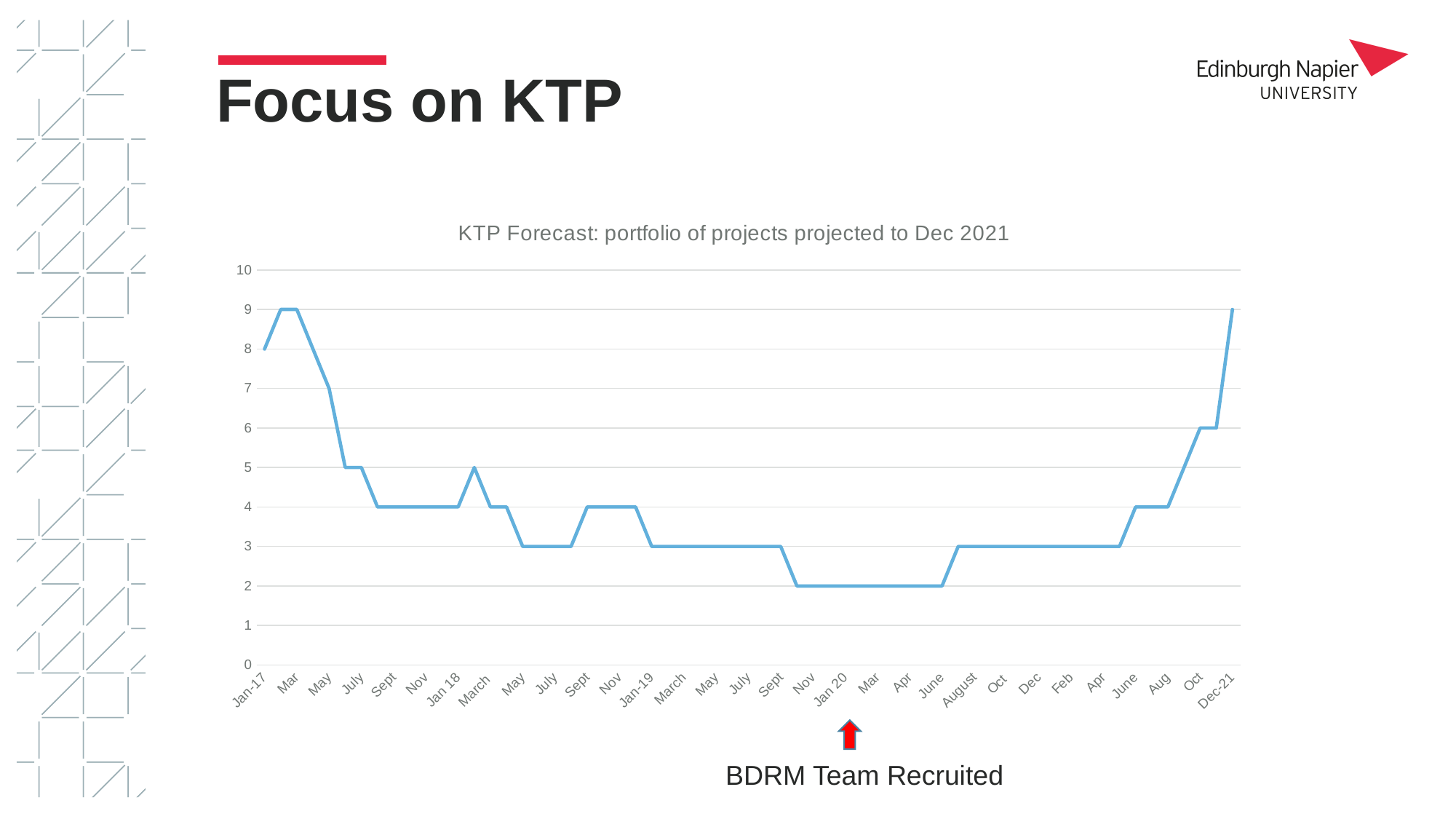

# Focus on KTP

### Chart: KTP Forecast: portfolio of projects projected to Dec 2021

| Category |  |
|---|---|
| Jan-17 | 8.0 |
| Feb | 9.0 |
| Mar | 9.0 |
| Apr | 8.0 |
| May | 7.0 |
| June  | 5.0 |
| July | 5.0 |
| Aug | 4.0 |
| Sept | 4.0 |
| Oct | 4.0 |
| Nov | 4.0 |
| Dec | 4.0 |
| Jan 18 | 4.0 |
| Feb | 5.0 |
| March  | 4.0 |
| April  | 4.0 |
| May | 3.0 |
| June | 3.0 |
| July | 3.0 |
| Aug | 3.0 |
| Sept | 4.0 |
| Oct | 4.0 |
| Nov | 4.0 |
| Dec | 4.0 |
| Jan-19 | 3.0 |
| Feb  | 3.0 |
| March | 3.0 |
| April | 3.0 |
| May | 3.0 |
| June | 3.0 |
| July | 3.0 |
| Aug | 3.0 |
| Sept | 3.0 |
| Oct | 2.0 |
| Nov | 2.0 |
| Dec | 2.0 |
| Jan 20 | 2.0 |
| Feb | 2.0 |
| Mar | 2.0 |
| April | 2.0 |
| Apr | 2.0 |
| May | 2.0 |
| June | 2.0 |
| July | 3.0 |
| August | 3.0 |
| Sept | 3.0 |
| Oct  | 3.0 |
| Nov | 3.0 |
| Dec | 3.0 |
| Jan 21 | 3.0 |
| Feb | 3.0 |
| Mar | 3.0 |
| Apr | 3.0 |
| May | 3.0 |
| June | 4.0 |
| July | 4.0 |
| Aug | 4.0 |
| Sept | 5.0 |
| Oct | 6.0 |
| Nov | 6.0 |
| Dec-21 | 9.0 |
BDRM Team Recruited